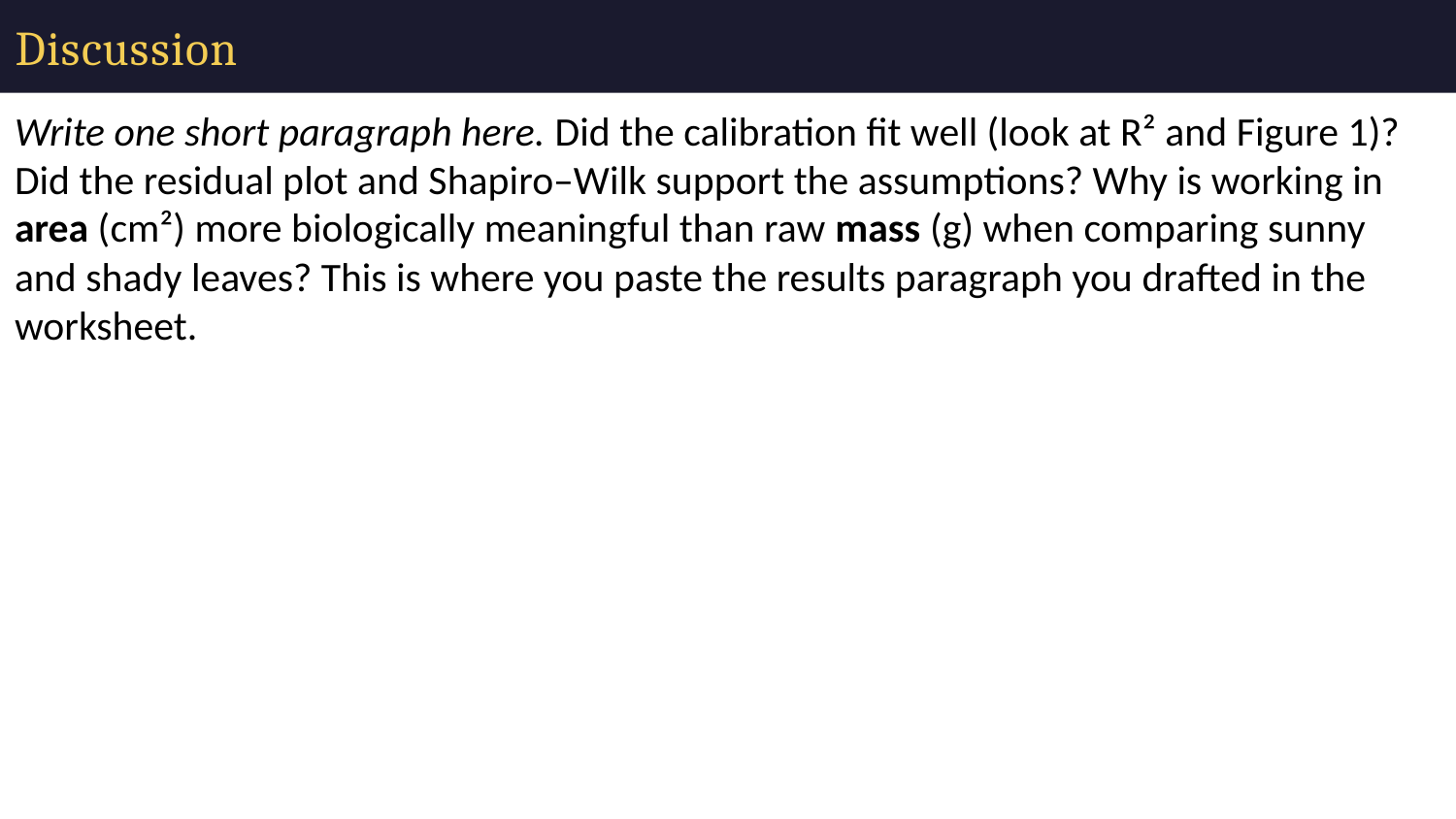

# Discussion
Write one short paragraph here. Did the calibration fit well (look at R² and Figure 1)? Did the residual plot and Shapiro–Wilk support the assumptions? Why is working in area (cm²) more biologically meaningful than raw mass (g) when comparing sunny and shady leaves? This is where you paste the results paragraph you drafted in the worksheet.